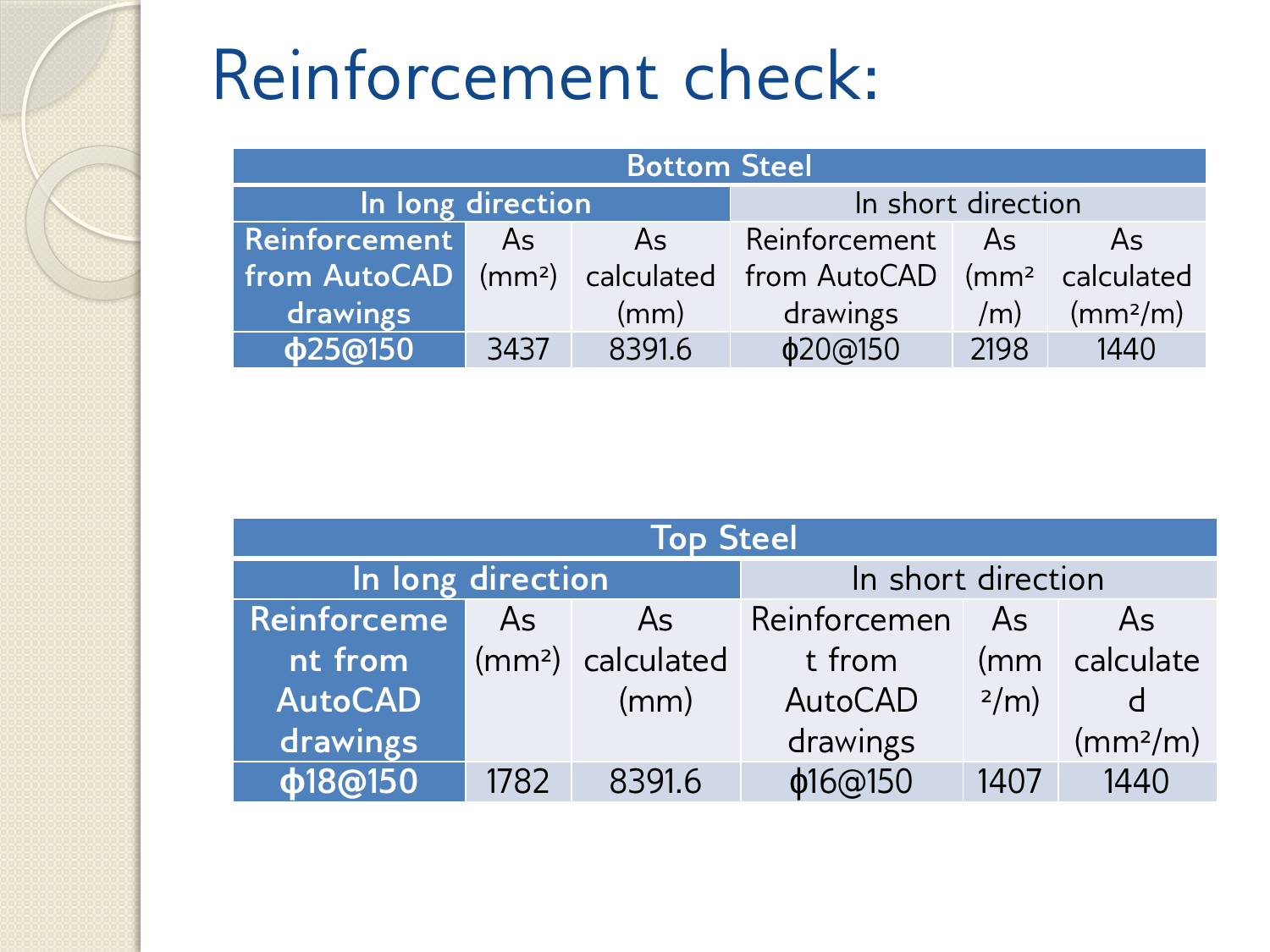

# Reinforcement check:
| Bottom Steel |  |  |  |  |  |
| --- | --- | --- | --- | --- | --- |
| In long direction |  |  | In short direction |  |  |
| Reinforcement from AutoCAD drawings | As (mm²) | As calculated (mm) | Reinforcement from AutoCAD drawings | As (mm²/m) | As calculated (mm²/m) |
| ɸ25@150 | 3437 | 8391.6 | ɸ20@150 | 2198 | 1440 |
| Top Steel |  |  |  |  |  |
| --- | --- | --- | --- | --- | --- |
| In long direction |  |  | In short direction |  |  |
| Reinforcement from AutoCAD drawings | As (mm²) | As calculated (mm) | Reinforcement from AutoCAD drawings | As (mm²/m) | As calculated (mm²/m) |
| ɸ18@150 | 1782 | 8391.6 | ɸ16@150 | 1407 | 1440 |